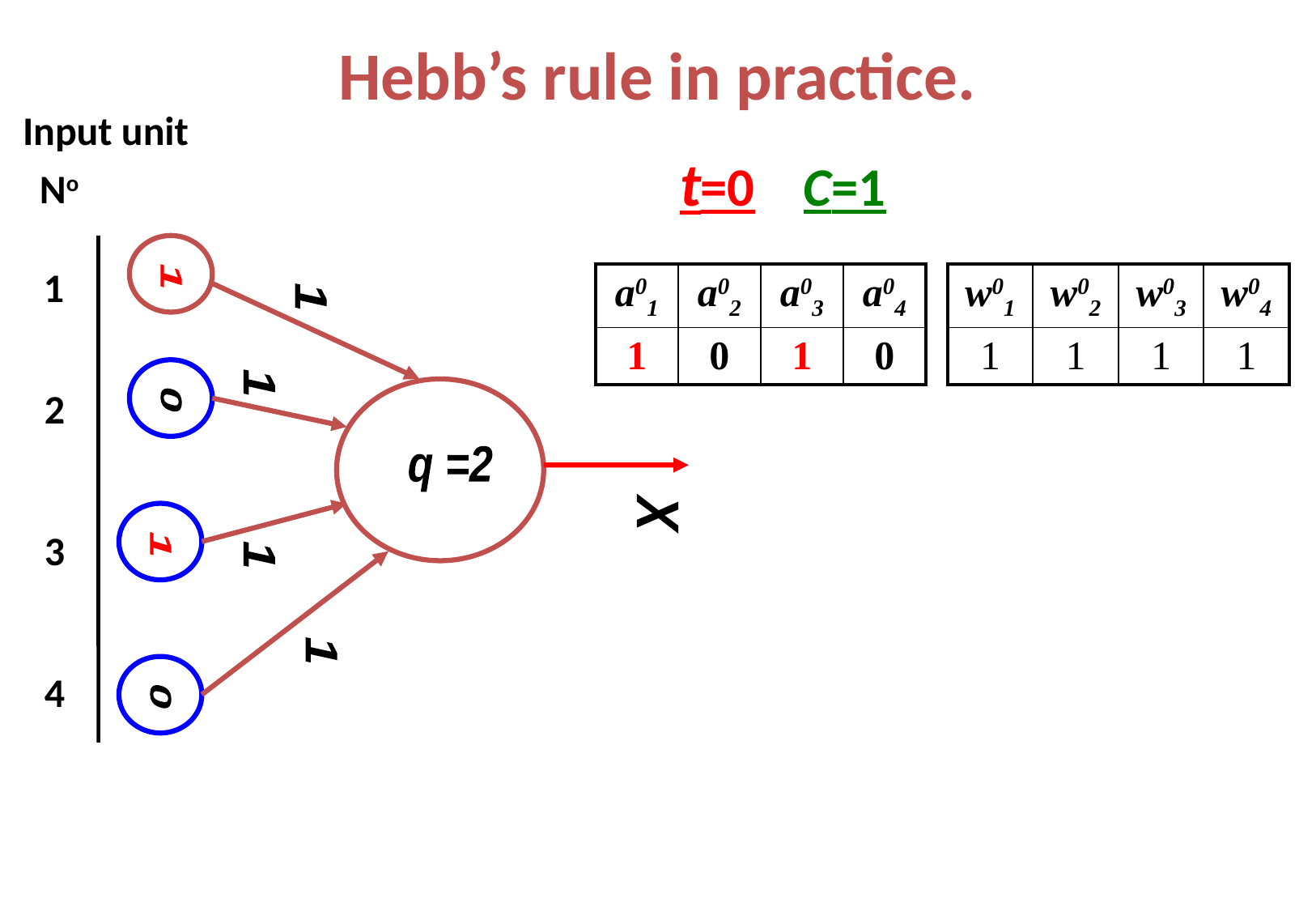

# Hebb’s rule in practice.
 Input unit
   No

      1

   2

   3

   4
t=0    C=1

| a01 | a02 | a03 | a04 |
| --- | --- | --- | --- |
| 1 | 0 | 1 | 0 |
| w01 | w02 | w03 | w04 |
| --- | --- | --- | --- |
| 1 | 1 | 1 | 1 |
1
1

1

0

θ =2

X

1
1

1

0